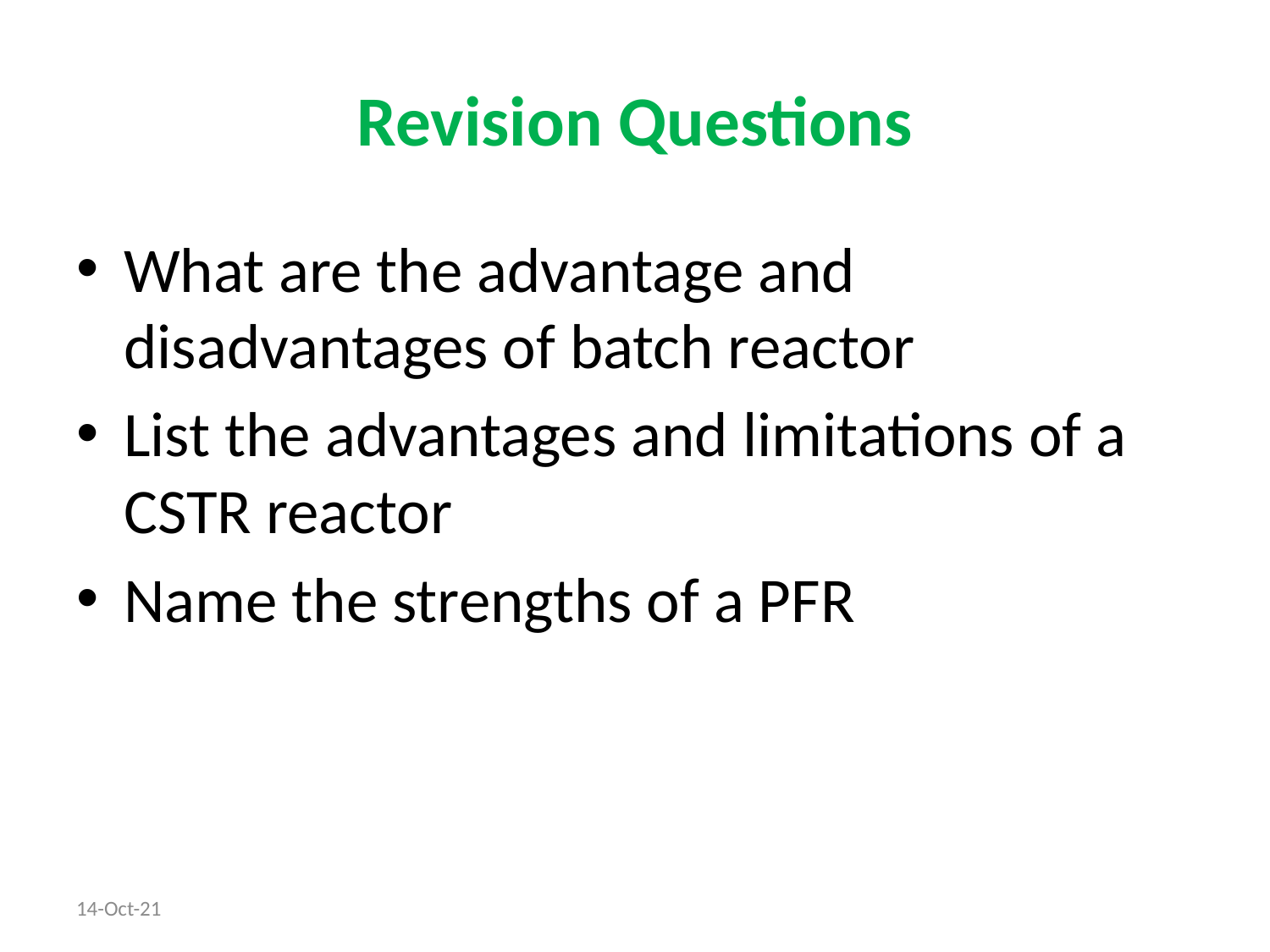

# Revision Questions
What are the advantage and disadvantages of batch reactor
List the advantages and limitations of a CSTR reactor
Name the strengths of a PFR
14-Oct-21